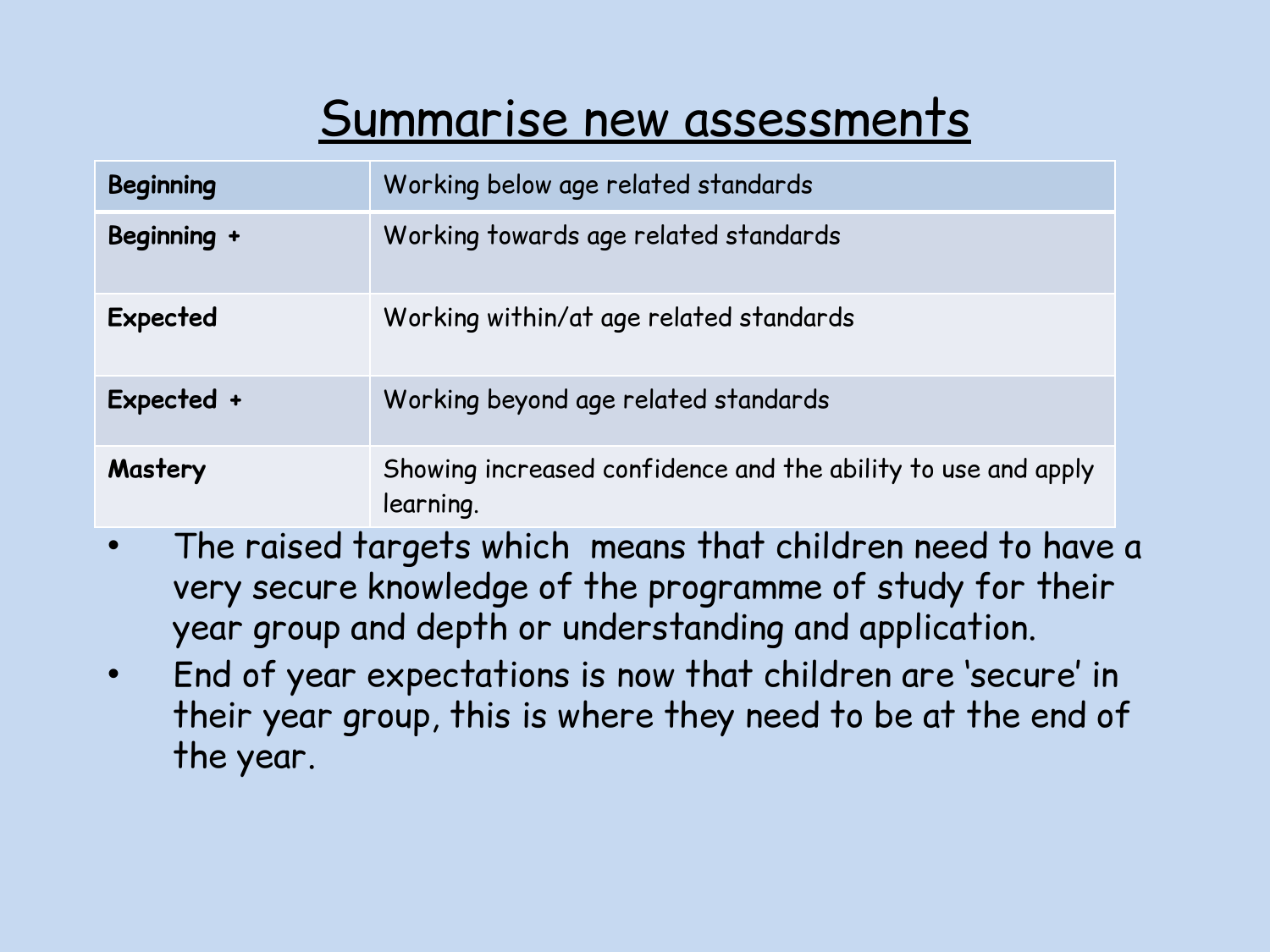

# Summarise new assessments
| Beginning | Working below age related standards |
| --- | --- |
| Beginning + | Working towards age related standards |
| Expected | Working within/at age related standards |
| Expected + | Working beyond age related standards |
| Mastery | Showing increased confidence and the ability to use and apply learning. |

The raised targets which  means that children need to have a very secure knowledge of the programme of study for their year group and depth or understanding and application.
End of year expectations is now that children are ‘secure’ in their year group, this is where they need to be at the end of the year.